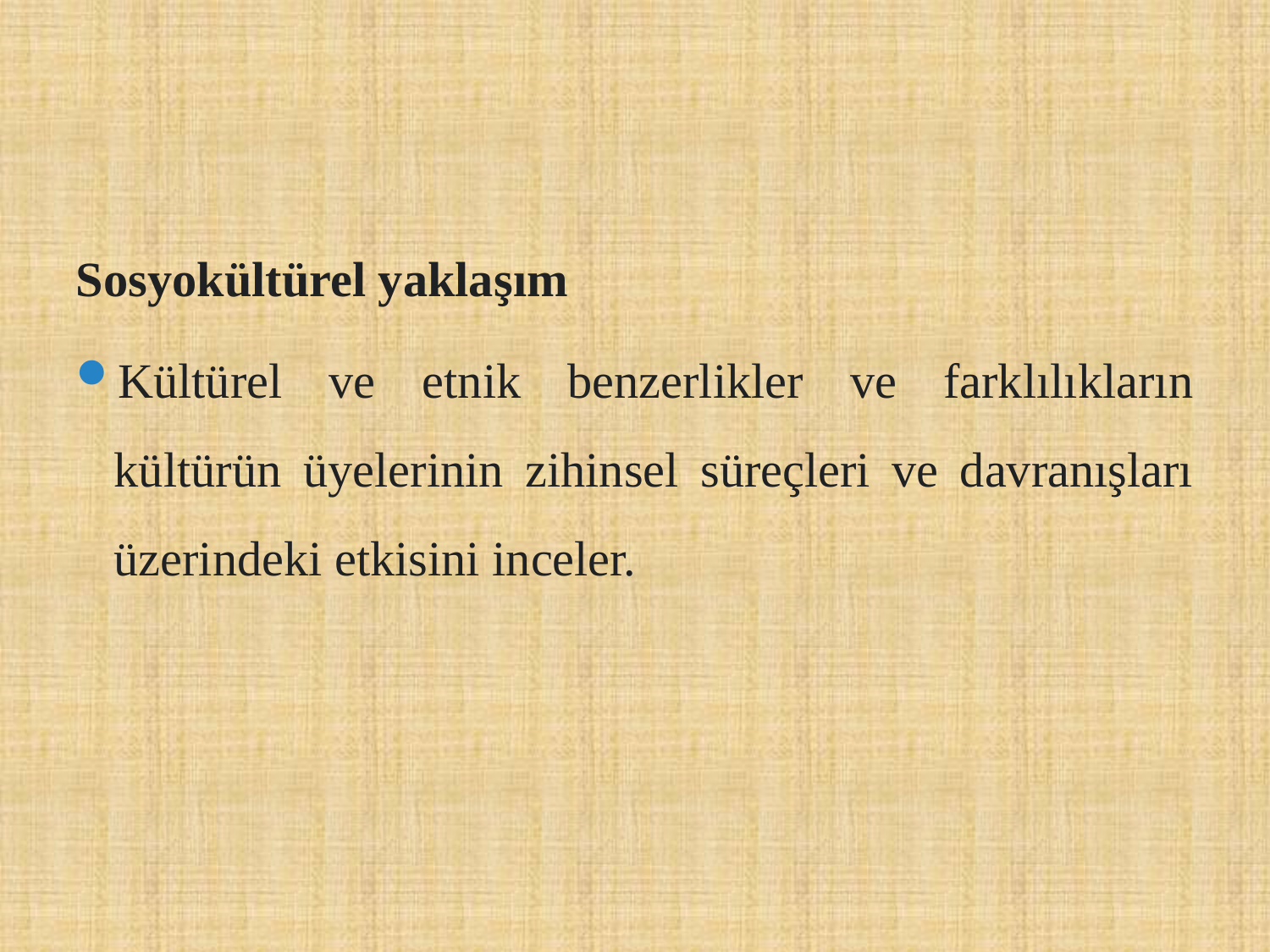

#
Sosyokültürel yaklaşım
Kültürel ve etnik benzerlikler ve farklılıkların kültürün üyelerinin zihinsel süreçleri ve davranışları üzerindeki etkisini inceler.